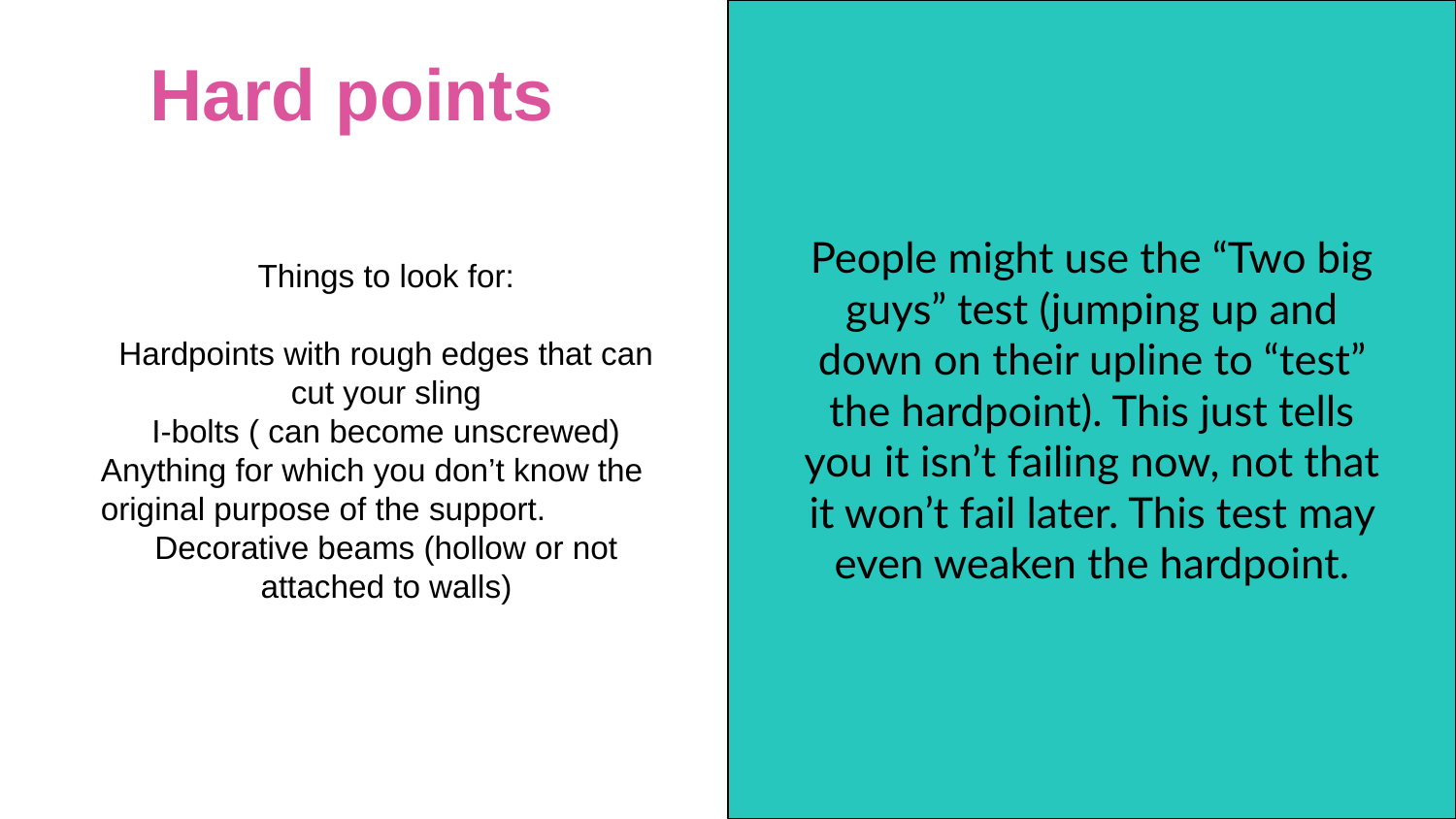

# Hard points
People might use the “Two big guys” test (jumping up and down on their upline to “test” the hardpoint). This just tells you it isn’t failing now, not that it won’t fail later. This test may even weaken the hardpoint.
Things to look for:

Hardpoints with rough edges that can cut your sling
I-bolts ( can become unscrewed)
Anything for which you don’t know the original purpose of the support.
Decorative beams (hollow or not attached to walls)